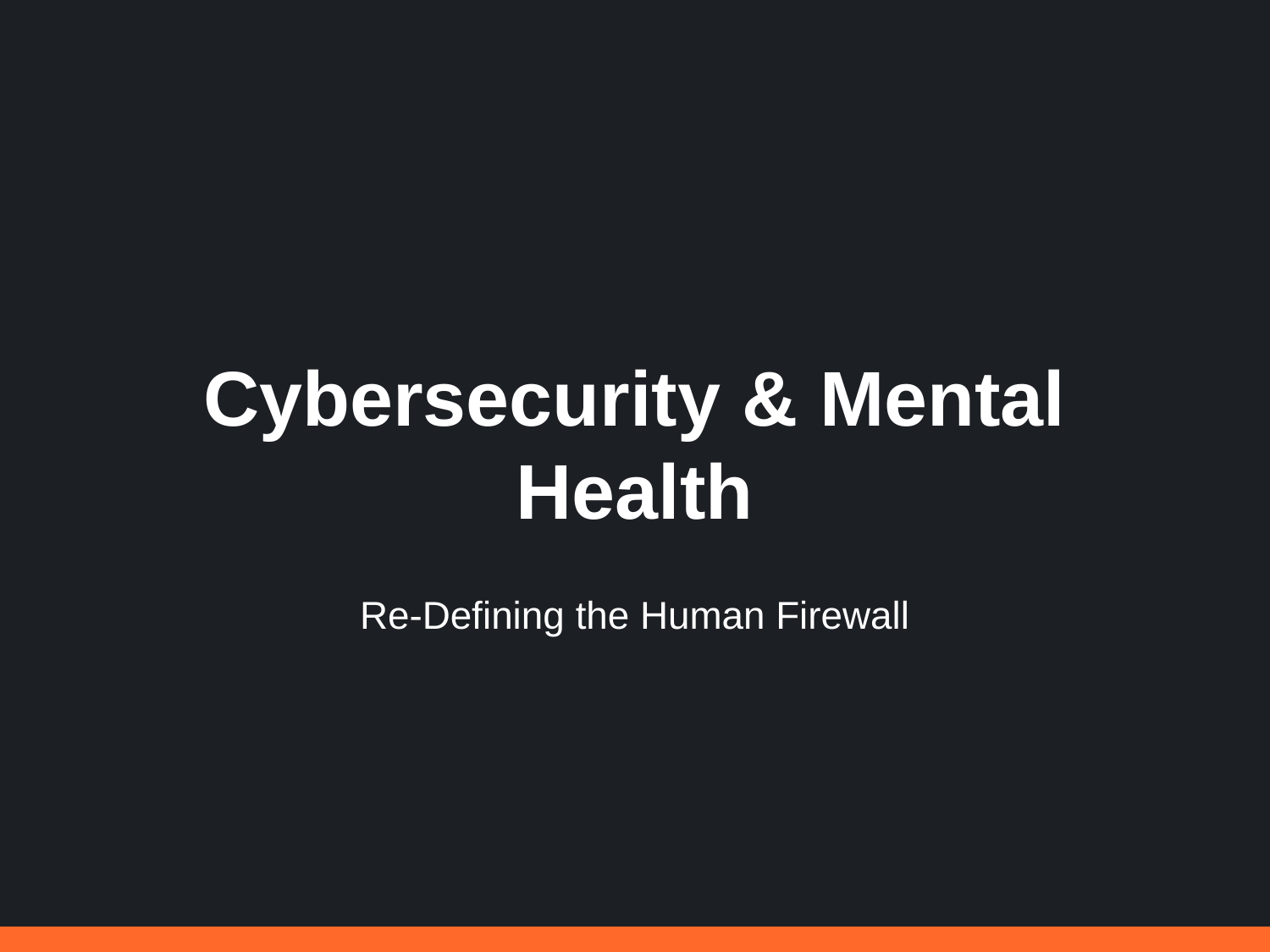

Cybersecurity & Mental Health
Re-Defining the Human Firewall